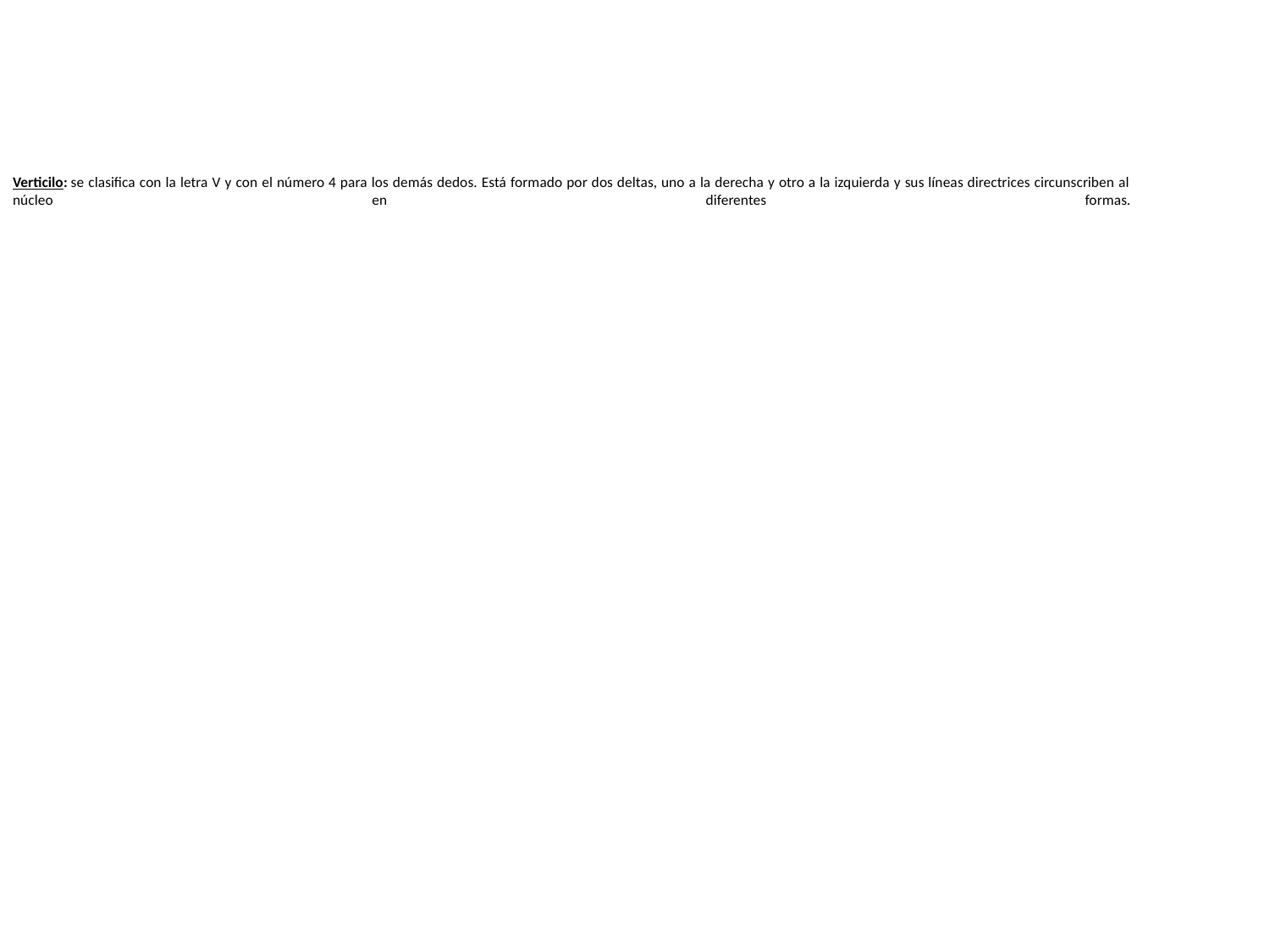

Verticilo: se clasifica con la letra V y con el número 4 para los demás dedos. Está formado por dos deltas, uno a la derecha y otro a la izquierda y sus líneas directrices circunscriben al núcleo en diferentes formas.